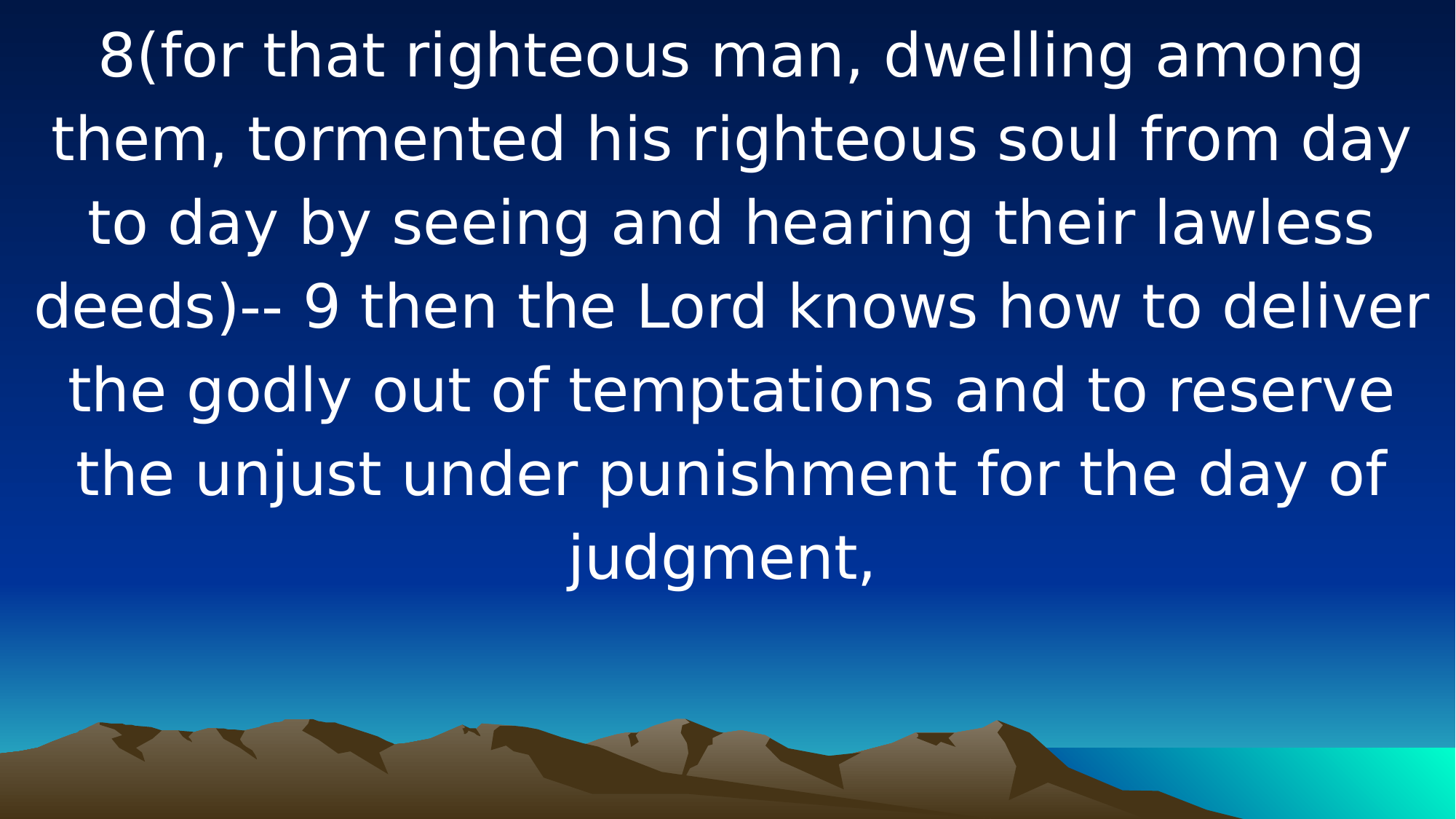

8(for that righteous man, dwelling among them, tormented his righteous soul from day to day by seeing and hearing their lawless deeds)-- 9 then the Lord knows how to deliver the godly out of temptations and to reserve the unjust under punishment for the day of judgment,